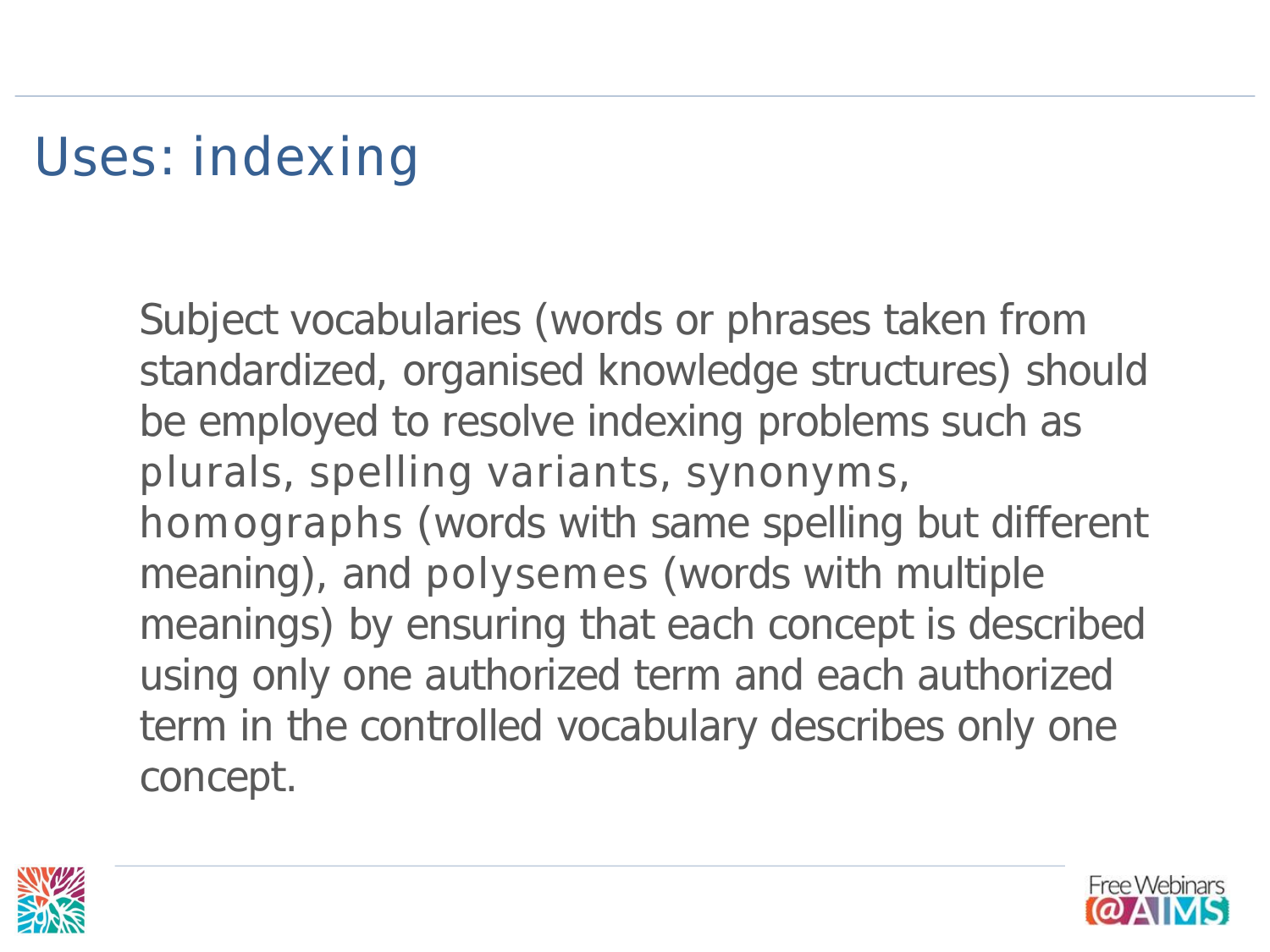

# Uses: indexing
Subject vocabularies (words or phrases taken from standardized, organised knowledge structures) should be employed to resolve indexing problems such as plurals, spelling variants, synonyms, homographs (words with same spelling but different meaning), and polysemes (words with multiple meanings) by ensuring that each concept is described using only one authorized term and each authorized term in the controlled vocabulary describes only one concept.